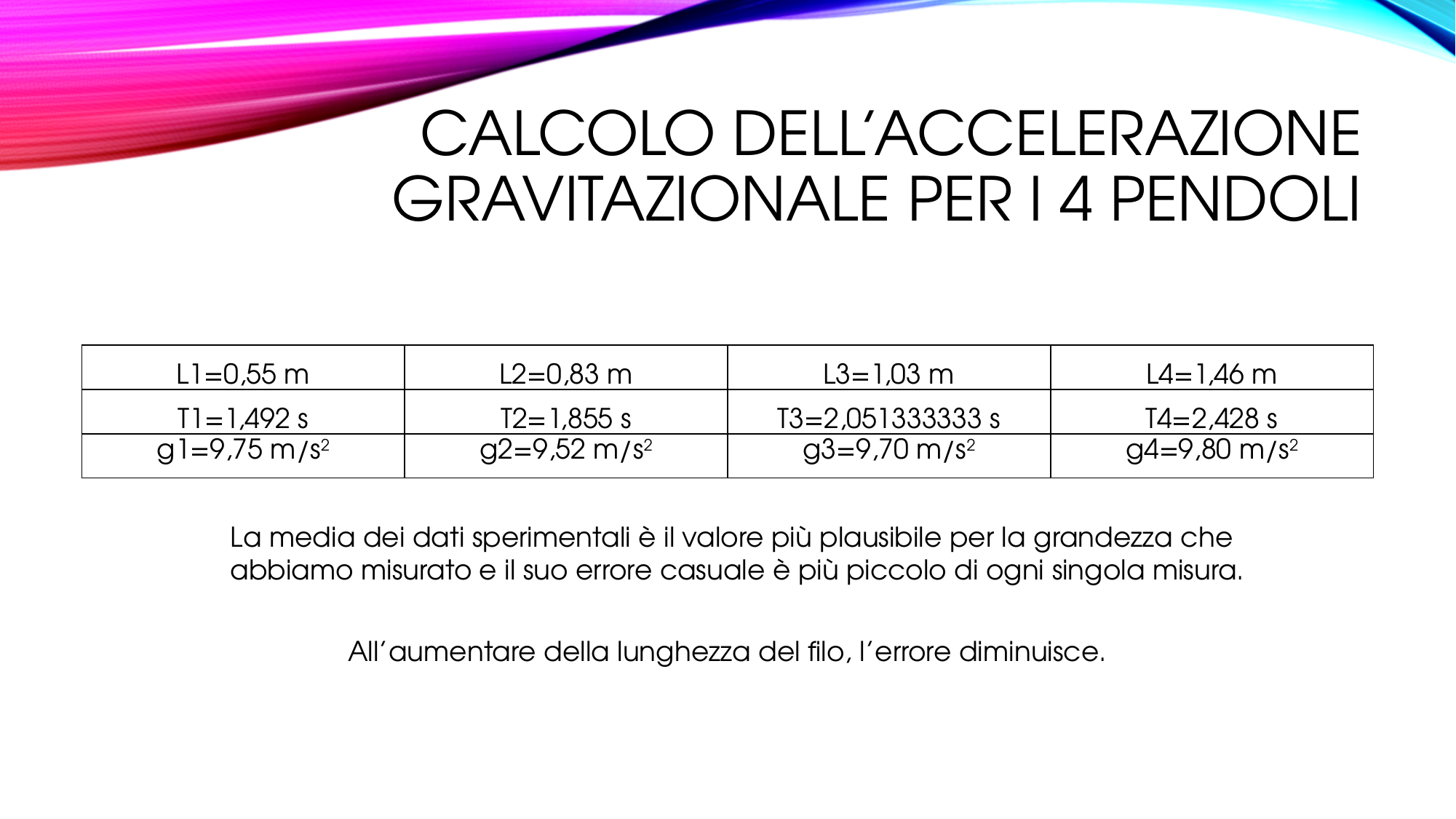

# Calcolo dell’accelerazione gravitazionale per i 4 pendoli
| L1=0,55 m | L2=0,83 m | L3=1,03 m | L4=1,46 m |
| --- | --- | --- | --- |
| T1=1,492 s | T2=1,855 s | T3=2,051333333 s | T4=2,428 s |
| g1=9,75 m/s2 | g2=9,52 m/s2 | g3=9,70 m/s2 | g4=9,80 m/s2 |
La media dei dati sperimentali è il valore più plausibile per la grandezza che abbiamo misurato e il suo errore casuale è più piccolo di ogni singola misura.
All’aumentare della lunghezza del filo, l’errore diminuisce.